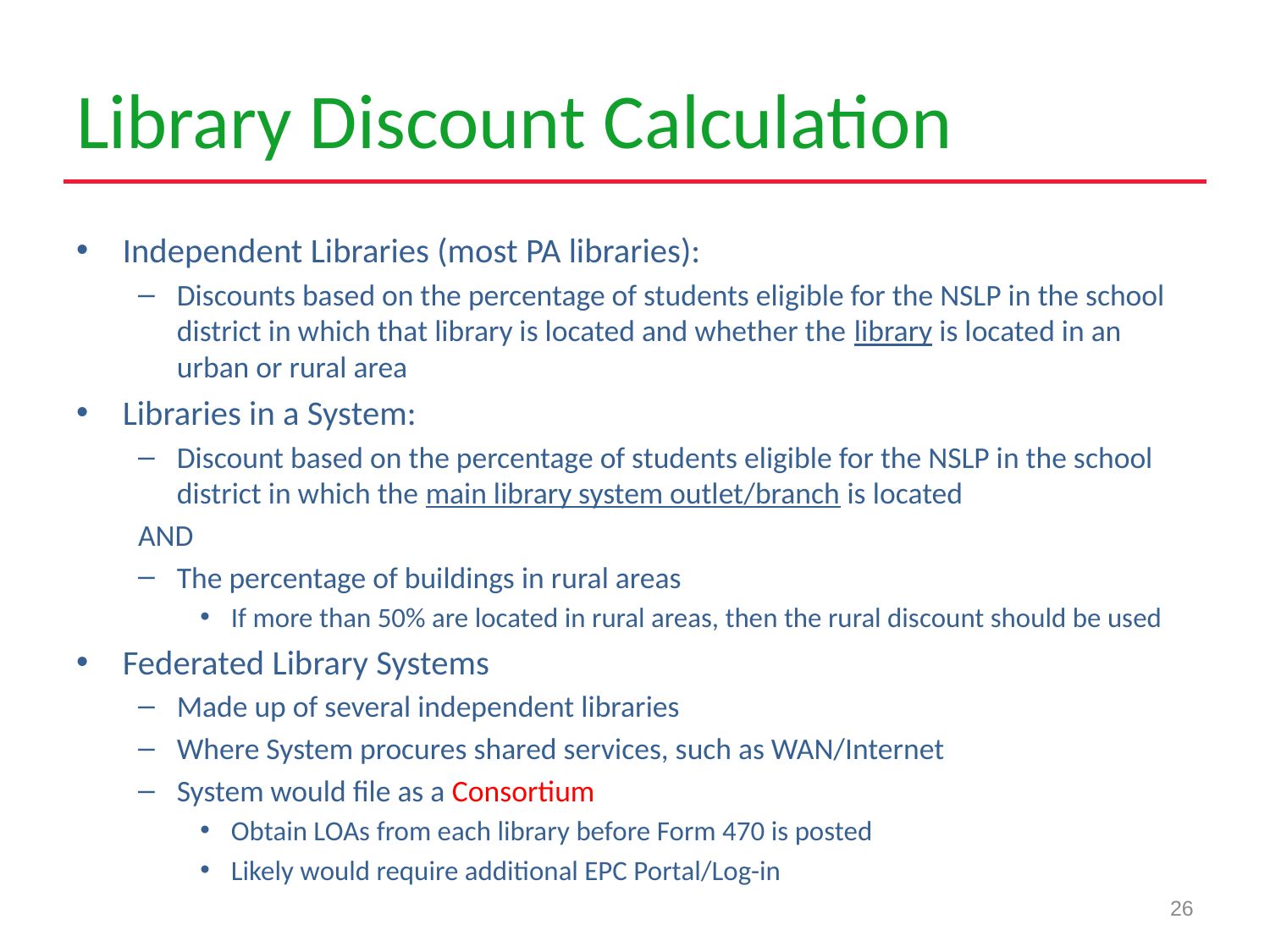

# Library Discount Calculation
Independent Libraries (most PA libraries):
Discounts based on the percentage of students eligible for the NSLP in the school district in which that library is located and whether the library is located in an urban or rural area
Libraries in a System:
Discount based on the percentage of students eligible for the NSLP in the school district in which the main library system outlet/branch is located
		AND
The percentage of buildings in rural areas
If more than 50% are located in rural areas, then the rural discount should be used
Federated Library Systems
Made up of several independent libraries
Where System procures shared services, such as WAN/Internet
System would file as a Consortium
Obtain LOAs from each library before Form 470 is posted
Likely would require additional EPC Portal/Log-in
26